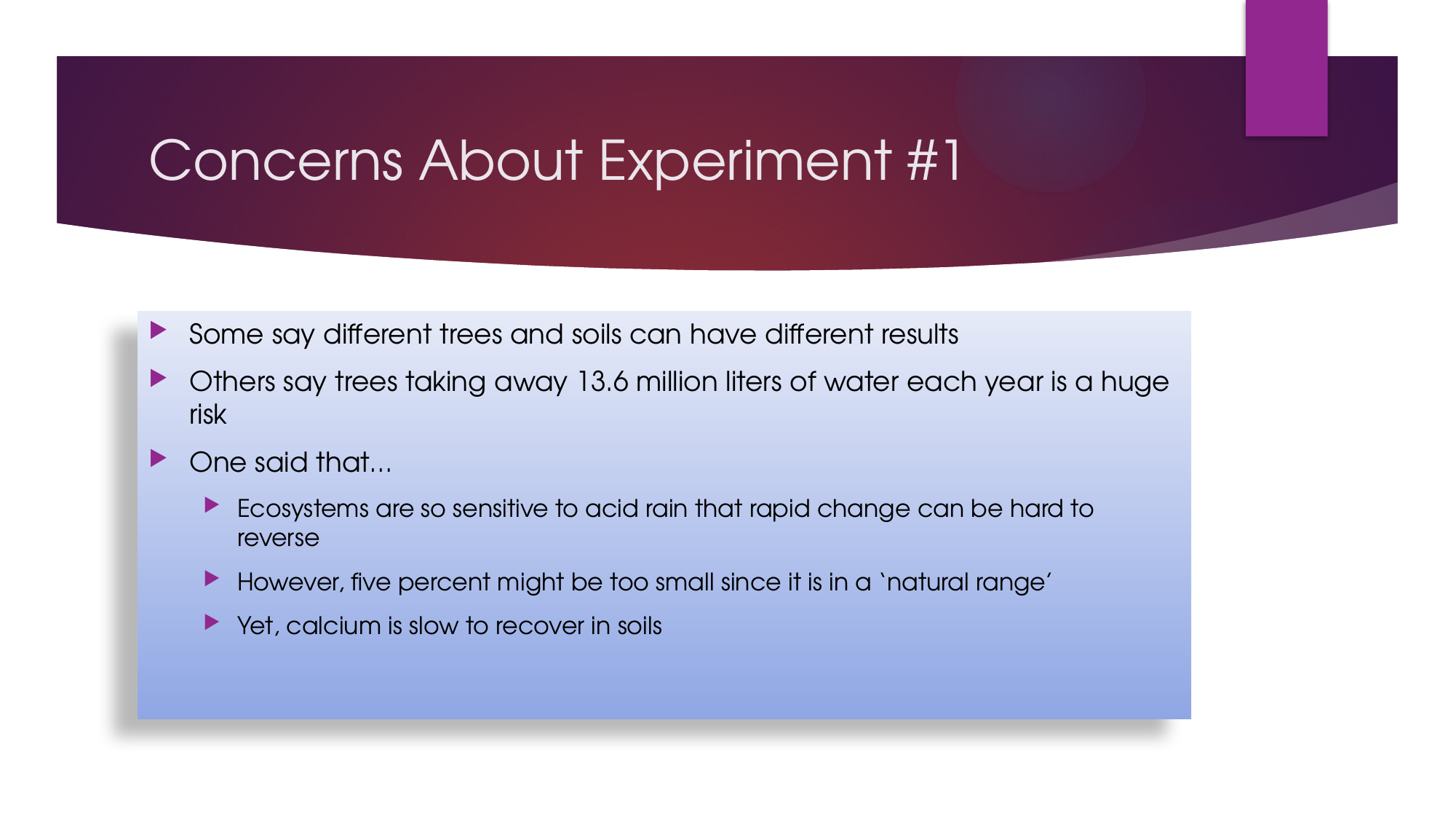

# Concerns About Experiment #1
Some say different trees and soils can have different results
Others say trees taking away 13.6 million liters of water each year is a huge risk
One said that…
Ecosystems are so sensitive to acid rain that rapid change can be hard to reverse
However, five percent might be too small since it is in a ‘natural range’
Yet, calcium is slow to recover in soils